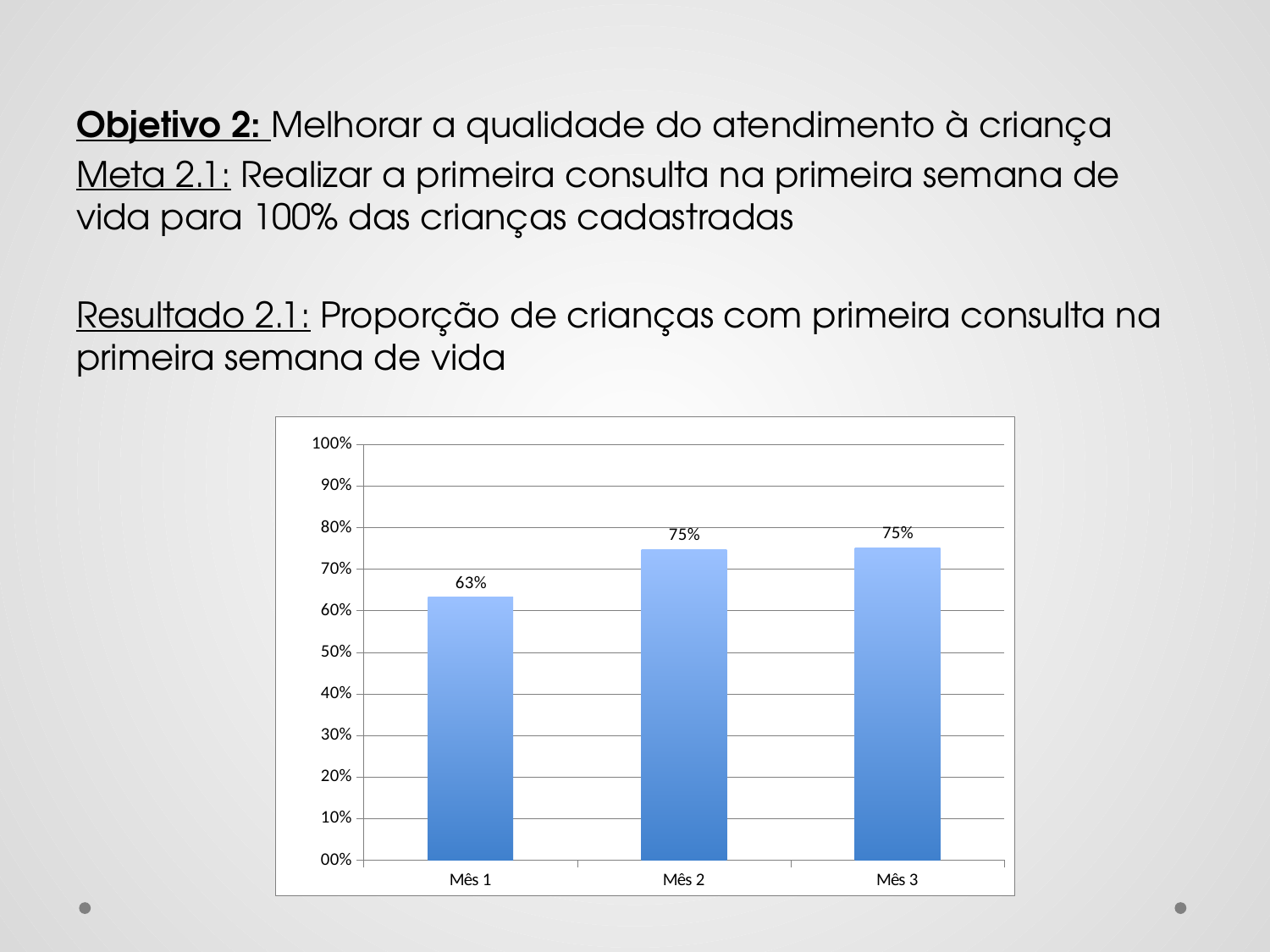

Objetivo 2: Melhorar a qualidade do atendimento à criança
Meta 2.1: Realizar a primeira consulta na primeira semana de vida para 100% das crianças cadastradas

Resultado 2.1: Proporção de crianças com primeira consulta na primeira semana de vida

### Chart

| Category | Proporção de crianças com primeira consulta na primeira semana de vida |
|---|---|
| Mês 1 | 0.633333333333333 |
| Mês 2 | 0.747572815533981 |
| Mês 3 | 0.752293577981651 |